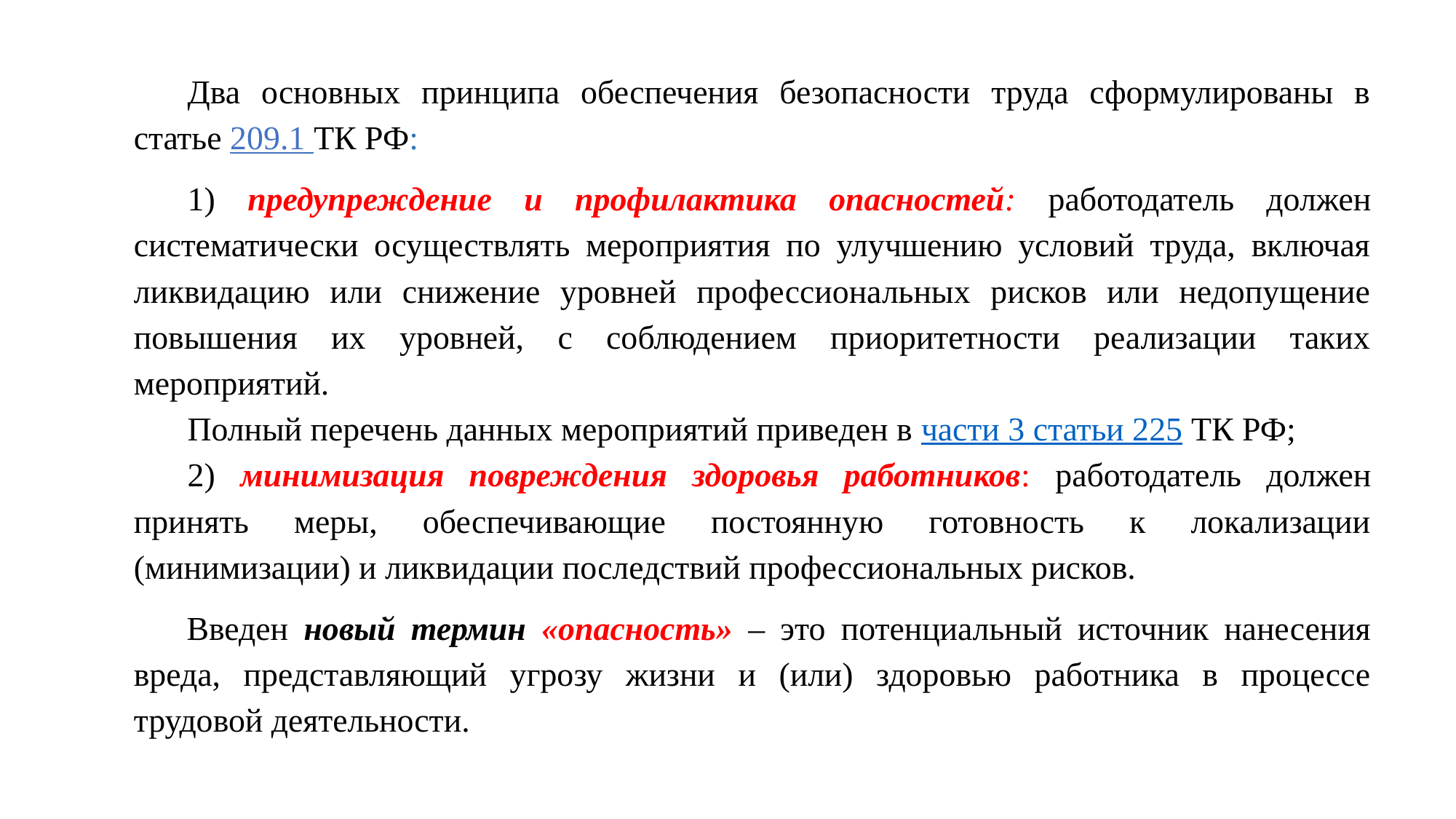

Два основных принципа обеспечения безопасности труда сформулированы в статье 209.1 ТК РФ:
1) предупреждение и профилактика опасностей: работодатель должен систематически осуществлять мероприятия по улучшению условий труда, включая ликвидацию или снижение уровней профессиональных рисков или недопущение повышения их уровней, с соблюдением приоритетности реализации таких мероприятий.
Полный перечень данных мероприятий приведен в части 3 статьи 225 ТК РФ;
2) минимизация повреждения здоровья работников: работодатель должен принять меры, обеспечивающие постоянную готовность к локализации (минимизации) и ликвидации последствий профессиональных рисков.
Введен новый термин «опасность» – это потенциальный источник нанесения вреда, представляющий угрозу жизни и (или) здоровью работника в процессе трудовой деятельности.